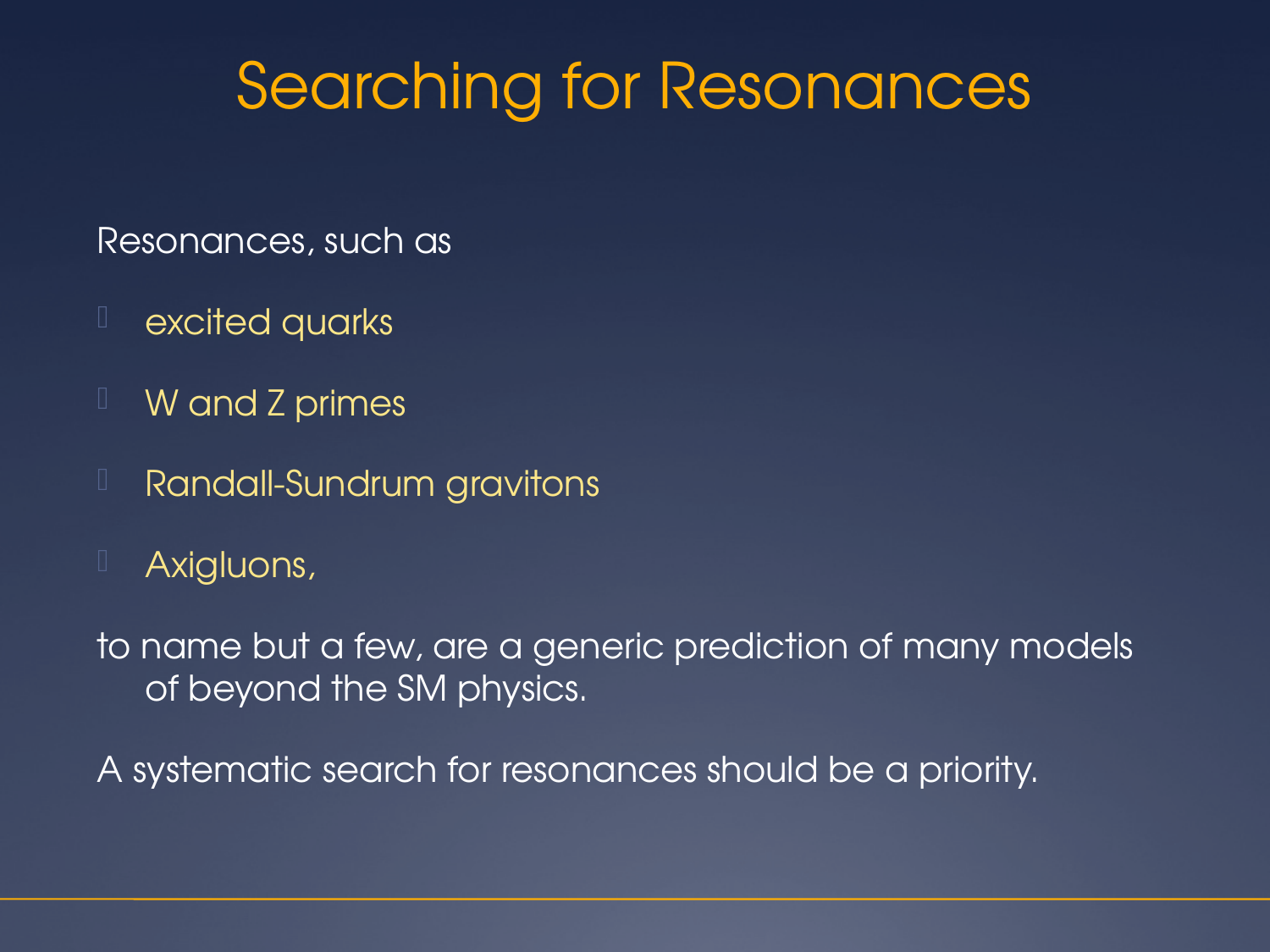

# Searching for Resonances
Resonances, such as
excited quarks
W and Z primes
Randall-Sundrum gravitons
Axigluons,
to name but a few, are a generic prediction of many models of beyond the SM physics.
A systematic search for resonances should be a priority.